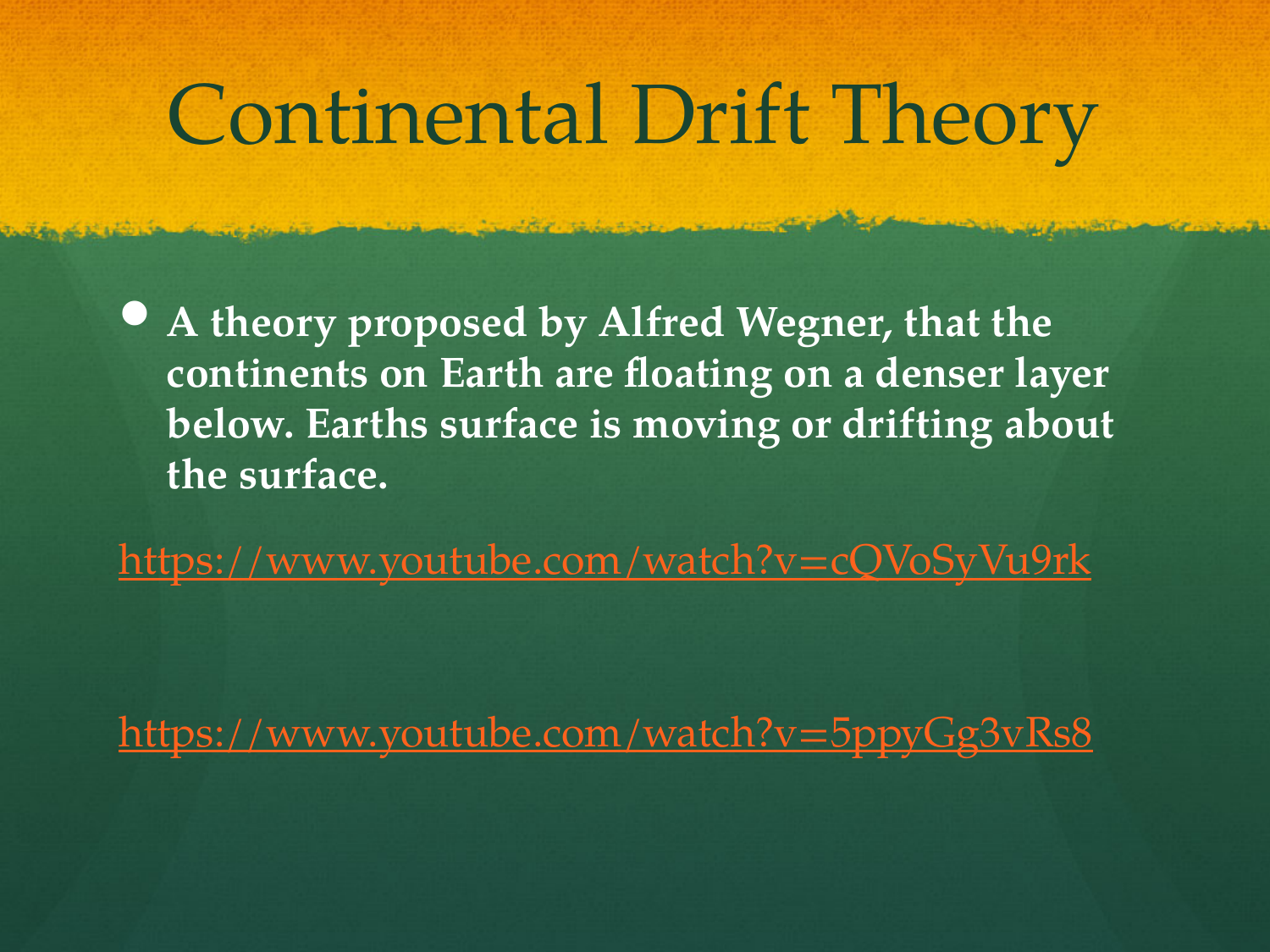

# Continental Drift Theory
A theory proposed by Alfred Wegner, that the continents on Earth are floating on a denser layer below. Earths surface is moving or drifting about the surface.
https://www.youtube.com/watch?v=cQVoSyVu9rk

https://www.youtube.com/watch?v=5ppyGg3vRs8